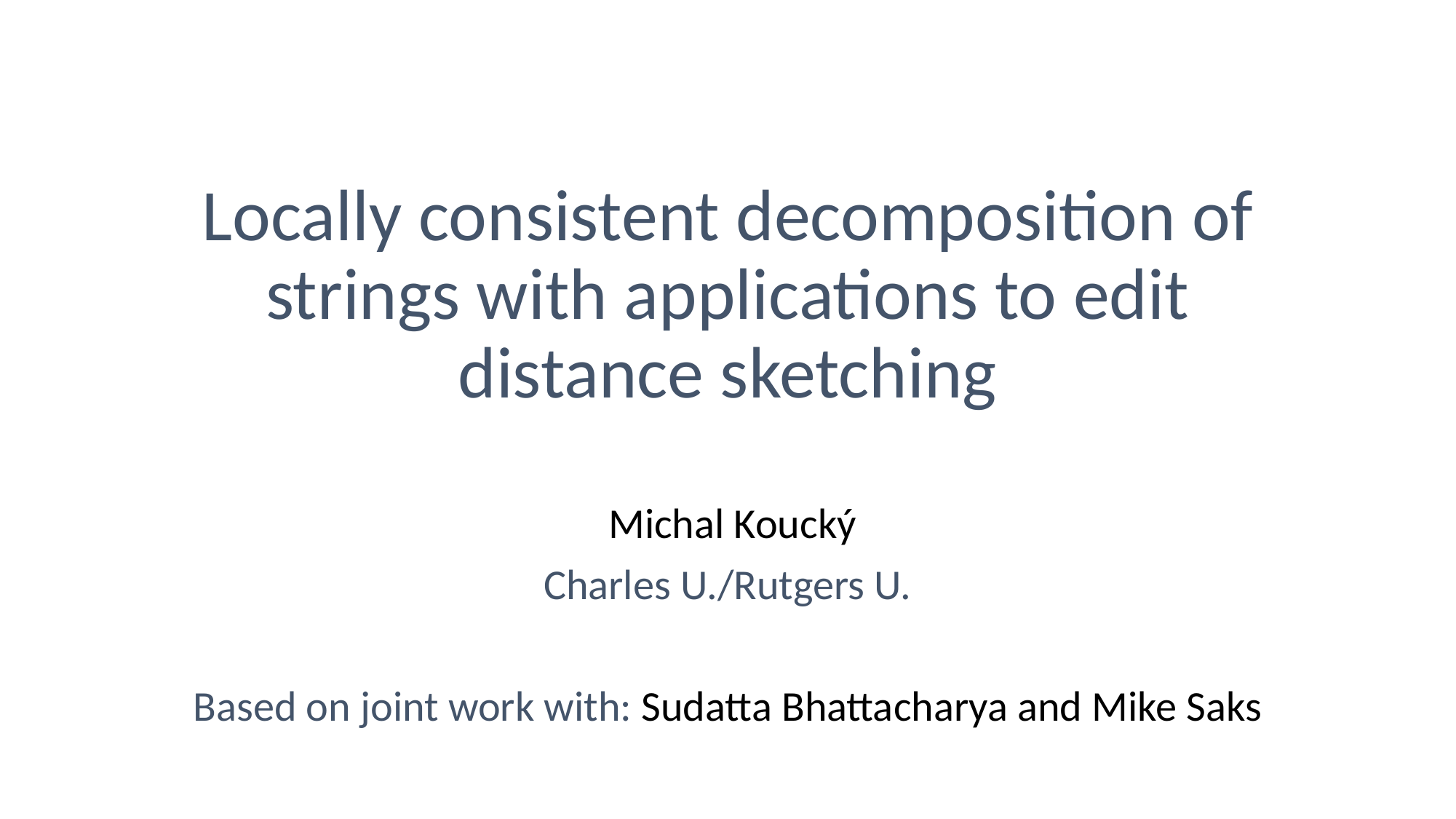

# Locally consistent decomposition of strings with applications to edit distance sketching

 Michal Koucký
Charles U./Rutgers U.

Based on joint work with: Sudatta Bhattacharya and Mike Saks